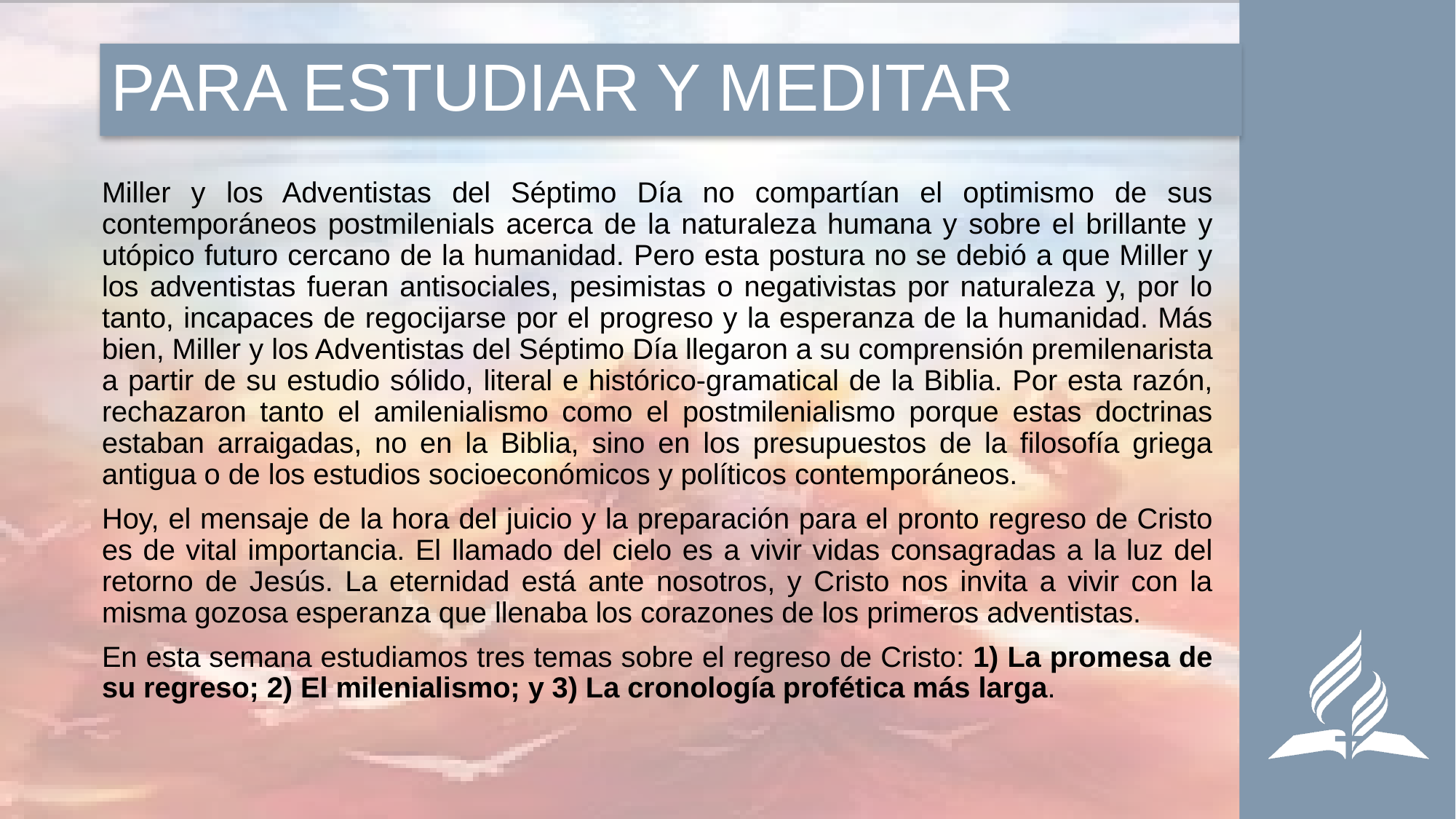

# PARA ESTUDIAR Y MEDITAR
Miller y los Adventistas del Séptimo Día no compartían el optimismo de sus contemporáneos postmilenials acerca de la naturaleza humana y sobre el brillante y utópico futuro cercano de la humanidad. Pero esta postura no se debió a que Miller y los adventistas fueran antisociales, pesimistas o negativistas por naturaleza y, por lo tanto, incapaces de regocijarse por el progreso y la esperanza de la humanidad. Más bien, Miller y los Adventistas del Séptimo Día llegaron a su comprensión premilenarista a partir de su estudio sólido, literal e histórico-gramatical de la Biblia. Por esta razón, rechazaron tanto el amilenialismo como el postmilenialismo porque estas doctrinas estaban arraigadas, no en la Biblia, sino en los presupuestos de la filosofía griega antigua o de los estudios socioeconómicos y políticos contemporáneos.
Hoy, el mensaje de la hora del juicio y la preparación para el pronto regreso de Cristo es de vital importancia. El llamado del cielo es a vivir vidas consagradas a la luz del retorno de Jesús. La eternidad está ante nosotros, y Cristo nos invita a vivir con la misma gozosa esperanza que llenaba los corazones de los primeros adventistas.
En esta semana estudiamos tres temas sobre el regreso de Cristo: 1) La promesa de su regreso; 2) El milenialismo; y 3) La cronología profética más larga.